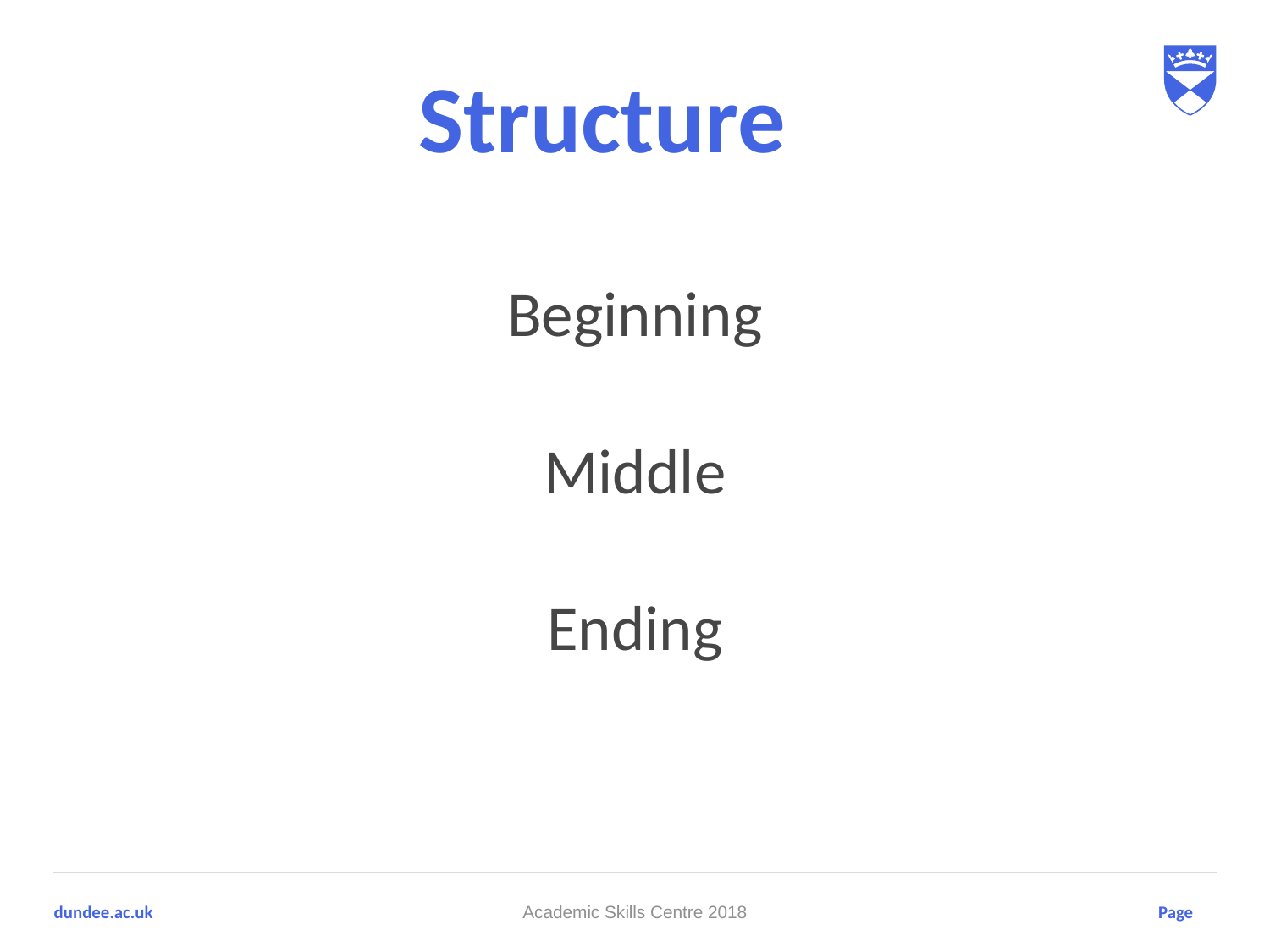

# Structure

Beginning

Middle

Ending

Academic Skills Centre 2018